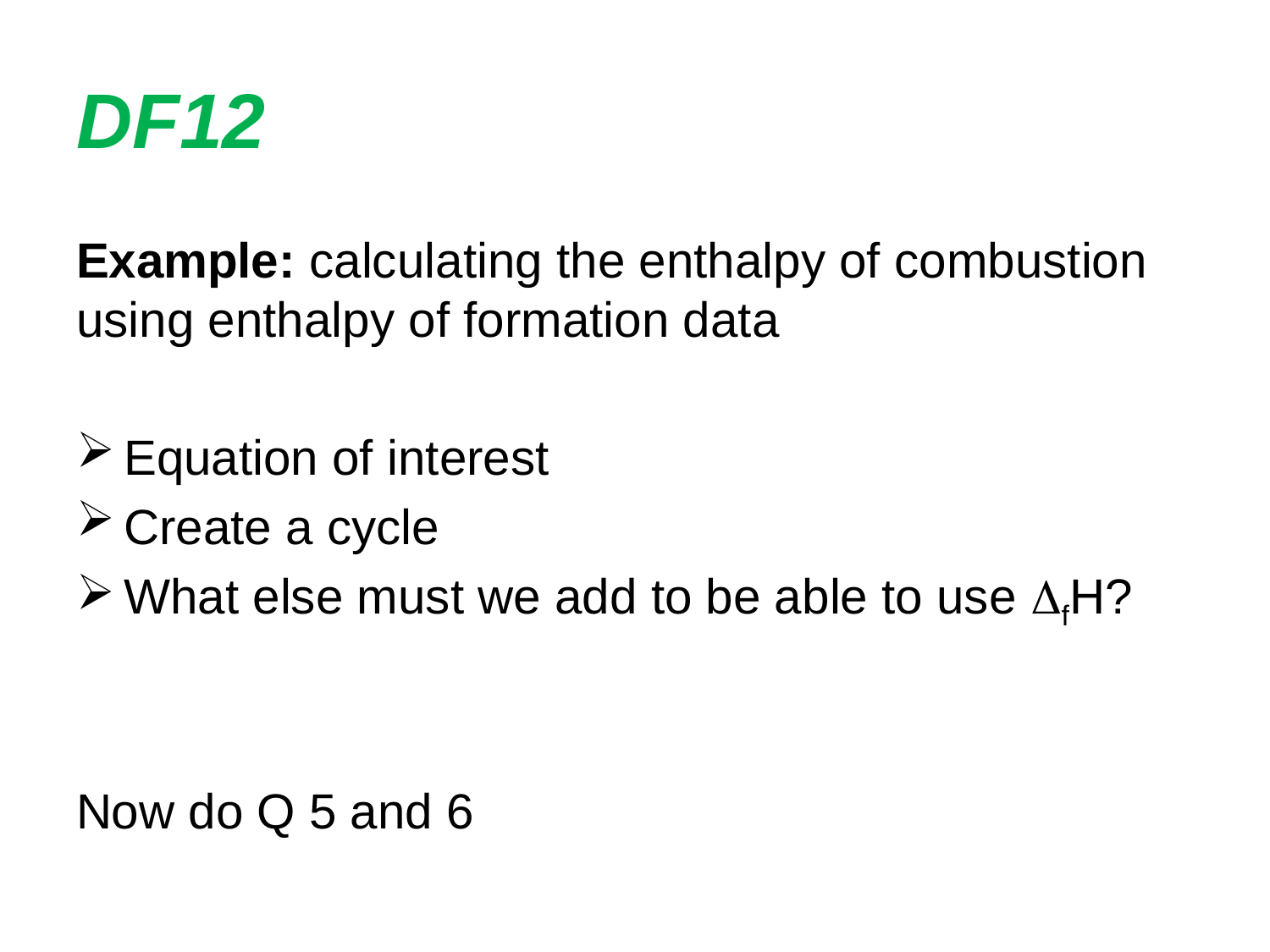

# DF12
Example: calculating the enthalpy of combustion using enthalpy of formation data

Equation of interest
Create a cycle
What else must we add to be able to use ΔfH?

Now do Q 5 and 6